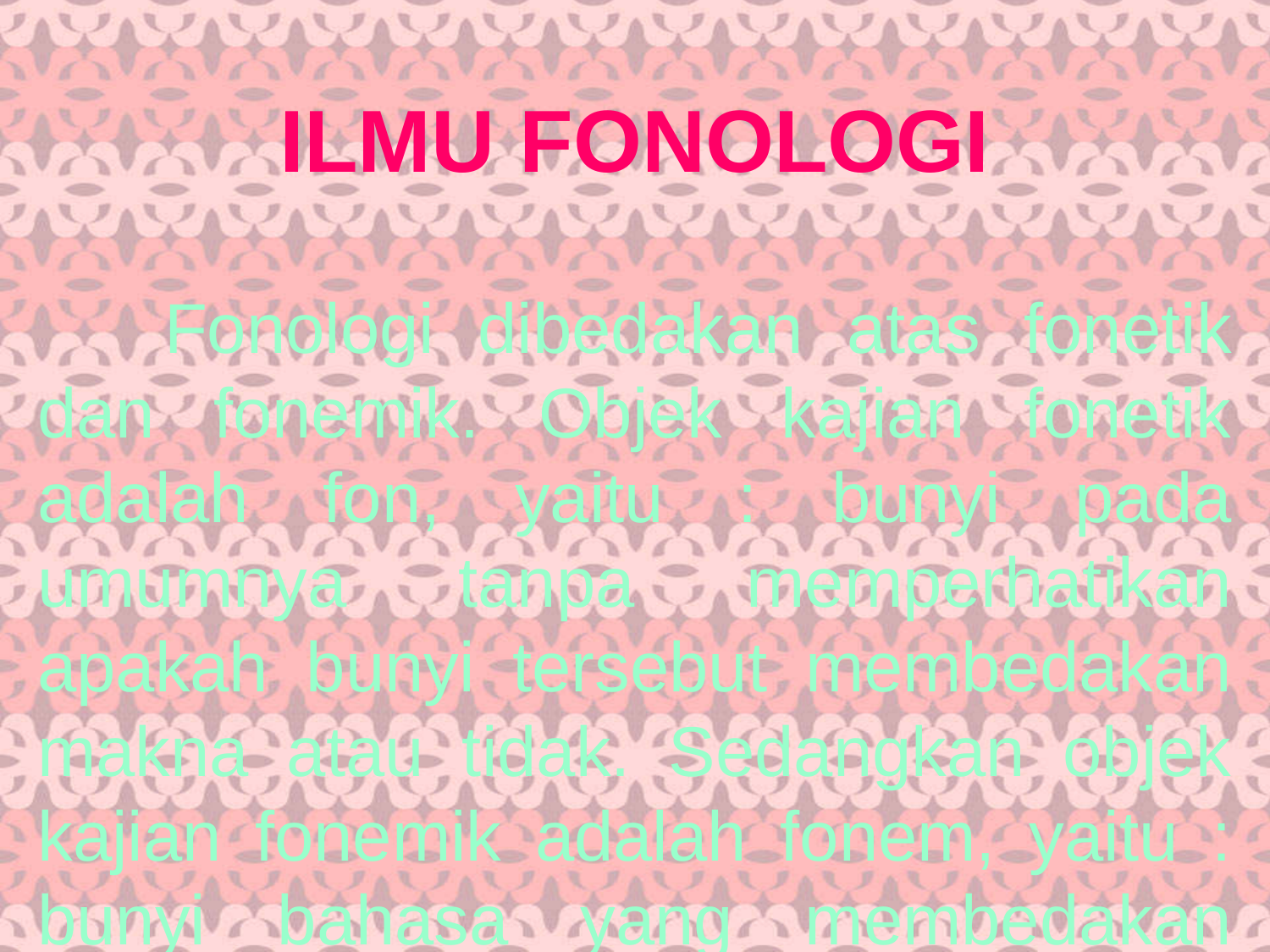

# ILMU FONOLOGI
	Fonologi dibedakan atas fonetik dan fonemik. Objek kajian fonetik adalah fon, yaitu : bunyi pada umumnya tanpa memperhatikan apakah bunyi tersebut membedakan makna atau tidak. Sedangkan objek kajian fonemik adalah fonem, yaitu : bunyi bahasa yang membedakan makna kata.